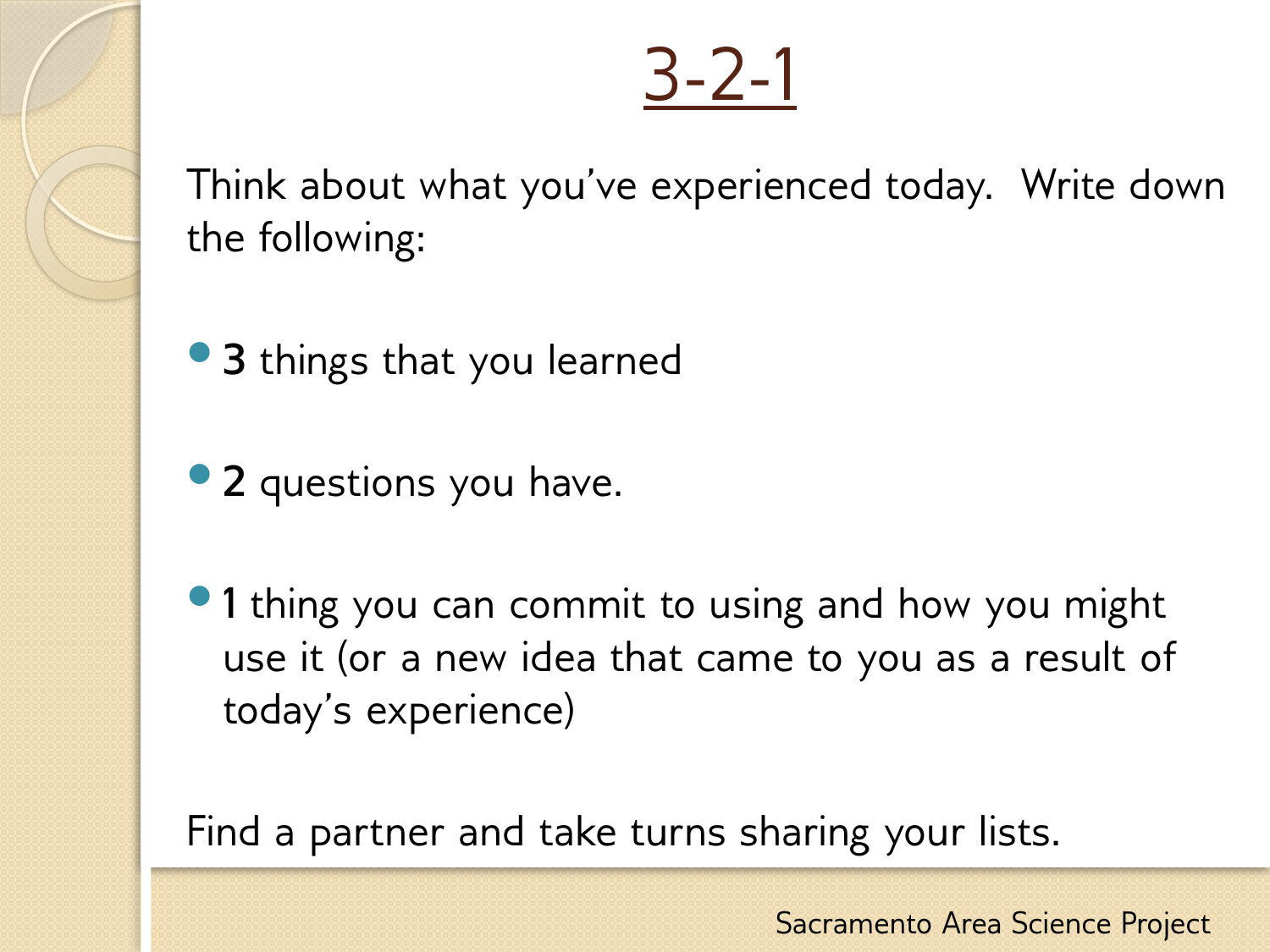

# 3-2-1
Think about what you’ve experienced today.  Write down the following:

3 things that you learned

2 questions you have.

1 thing you can commit to using and how you might use it (or a new idea that came to you as a result of today’s experience)

Find a partner and take turns sharing your lists.
Sacramento Area Science Project